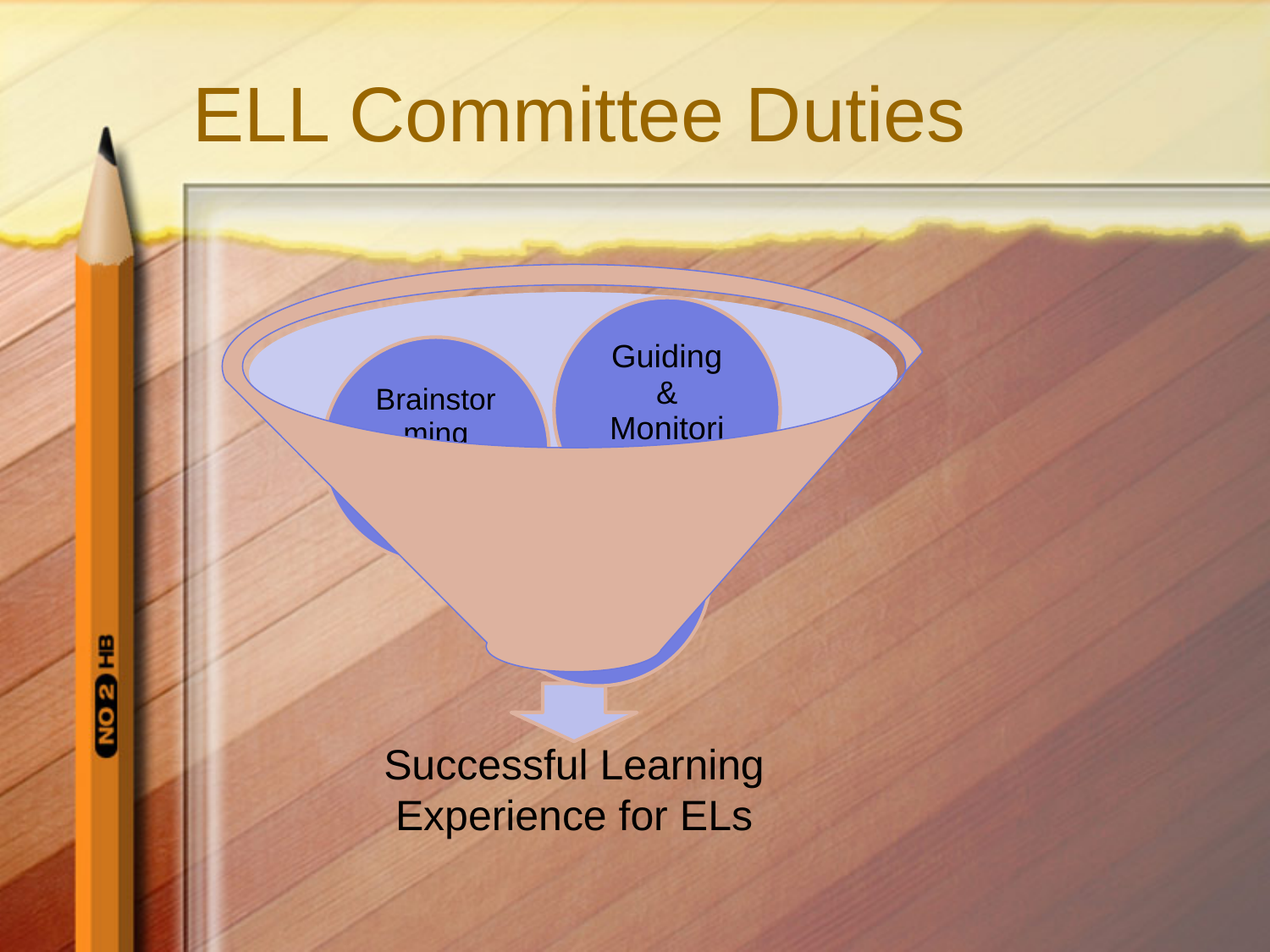

# ELL Committee Duties
Guiding & Monitoring
Brainstorming ideas and strategies
 IELP
Successful Learning Experience for ELs